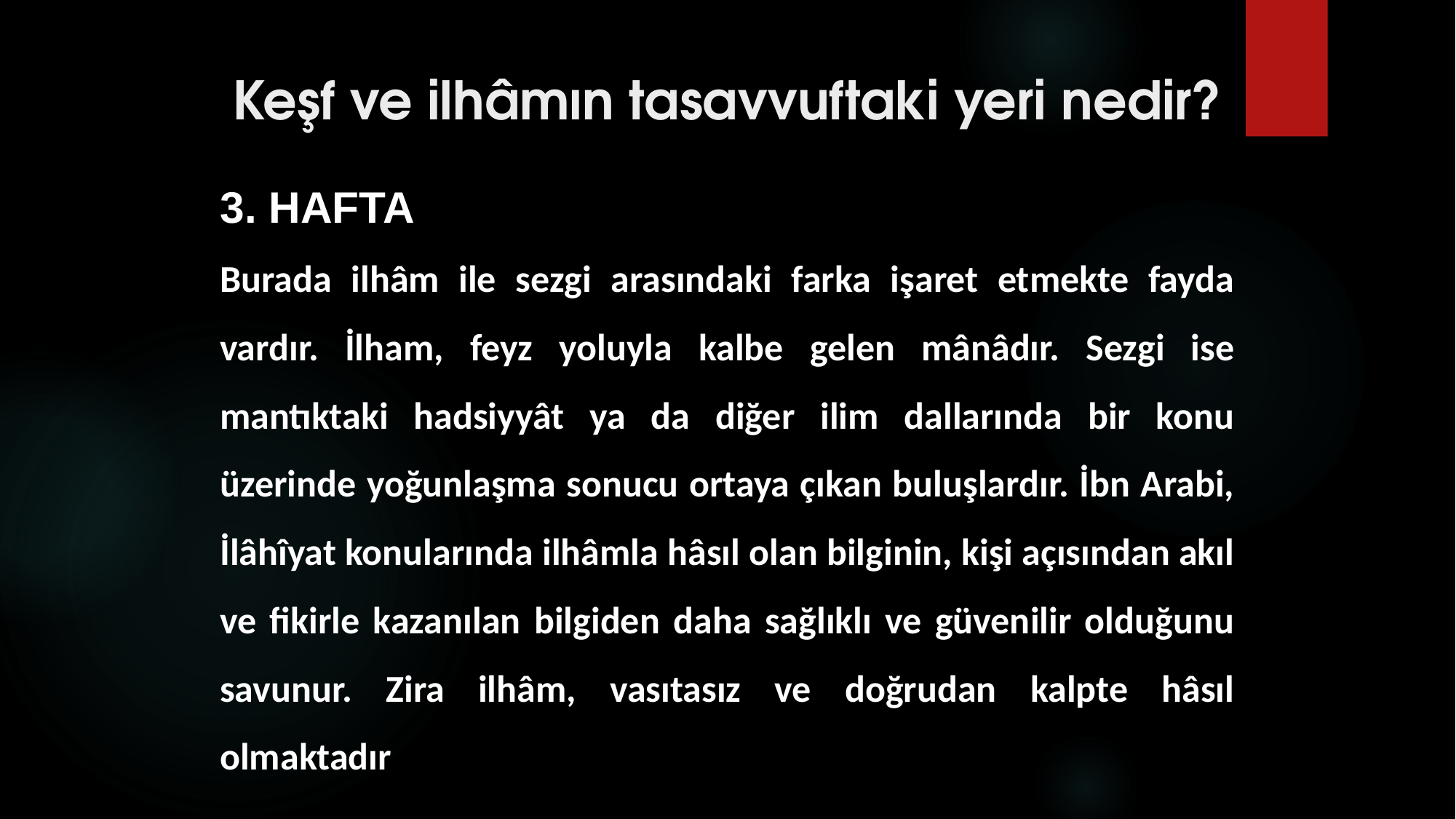

# Keşf ve ilhâmın tasavvuftaki yeri nedir?
3. HAFTA
Burada ilhâm ile sezgi arasındaki farka işaret etmekte fayda vardır. İlham, feyz yoluyla kalbe gelen mânâdır. Sezgi ise mantıktaki hadsiyyât ya da diğer ilim dallarında bir konu üzerinde yoğunlaşma sonucu ortaya çıkan buluşlardır. İbn Arabi, İlâhîyat konularında ilhâmla hâsıl olan bilginin, kişi açısından akıl ve fikirle kazanılan bilgiden daha sağlıklı ve güvenilir olduğunu savunur. Zira ilhâm, vasıtasız ve doğrudan kalpte hâsıl olmaktadır